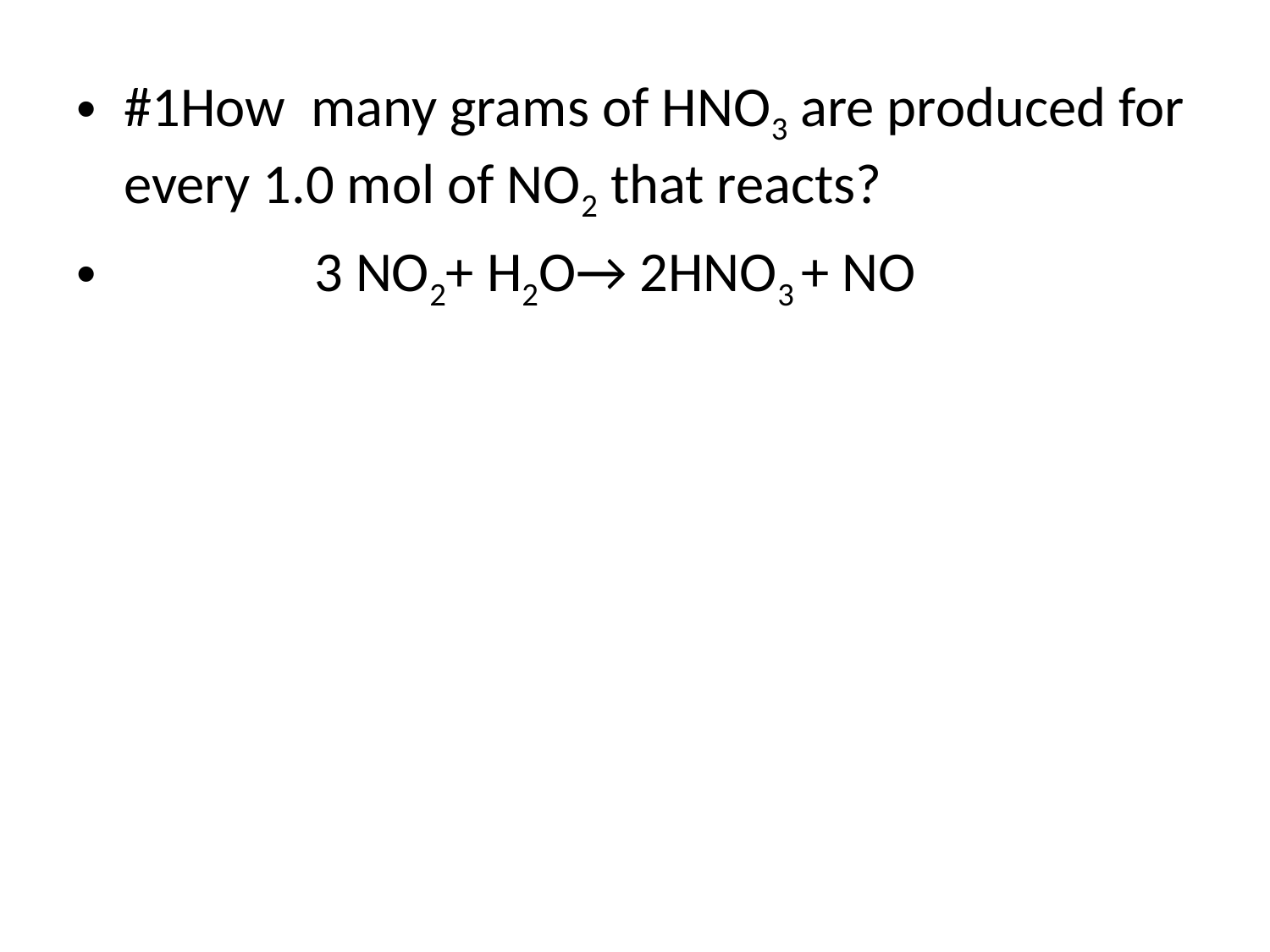

#
#1How  many grams of HNO3 are produced for every 1.0 mol of NO2 that reacts?
               3 NO2+ H2O→ 2HNO3 + NO